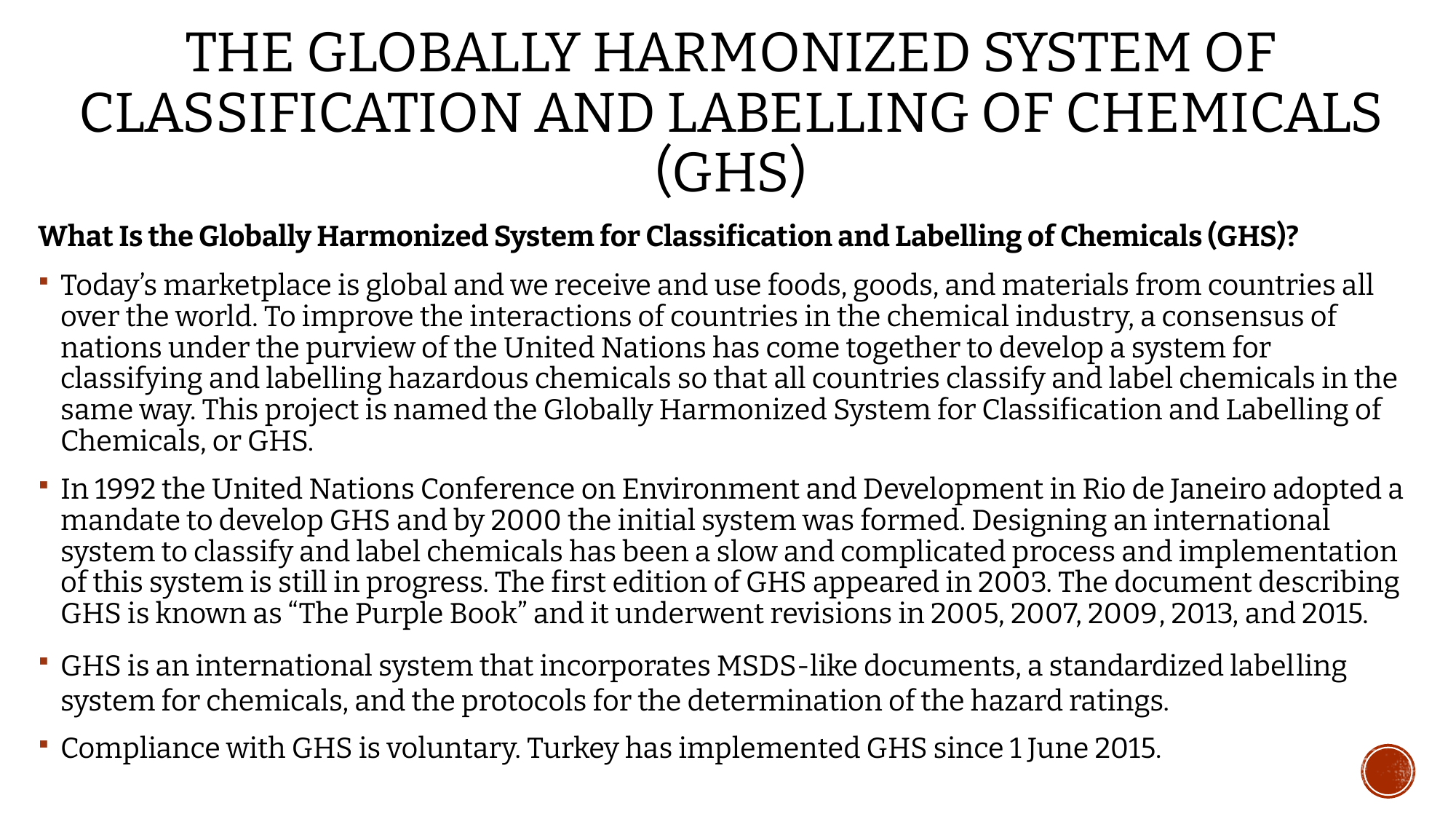

# THE GLOBALLY HARMONIZED SYSTEM OF CLASSIFICATION AND LABELLING OF CHEMICALS (GHS)
What Is the Globally Harmonized System for Classification and Labelling of Chemicals (GHS)?
Today’s marketplace is global and we receive and use foods, goods, and materials from countries all over the world. To improve the interactions of countries in the chemical industry, a consensus of nations under the purview of the United Nations has come together to develop a system for classifying and labelling hazardous chemicals so that all countries classify and label chemicals in the same way. This project is named the Globally Harmonized System for Classification and Labelling of Chemicals, or GHS.
In 1992 the United Nations Conference on Environment and Development in Rio de Janeiro adopted a mandate to develop GHS and by 2000 the initial system was formed. Designing an international system to classify and label chemicals has been a slow and complicated process and implementation of this system is still in progress. The first edition of GHS appeared in 2003. The document describing GHS is known as “The Purple Book” and it underwent revisions in 2005, 2007, 2009, 2013, and 2015.
GHS is an international system that incorporates MSDS-like documents, a standardized labelling system for chemicals, and the protocols for the determination of the hazard ratings.
Compliance with GHS is voluntary. Turkey has implemented GHS since 1 June 2015.